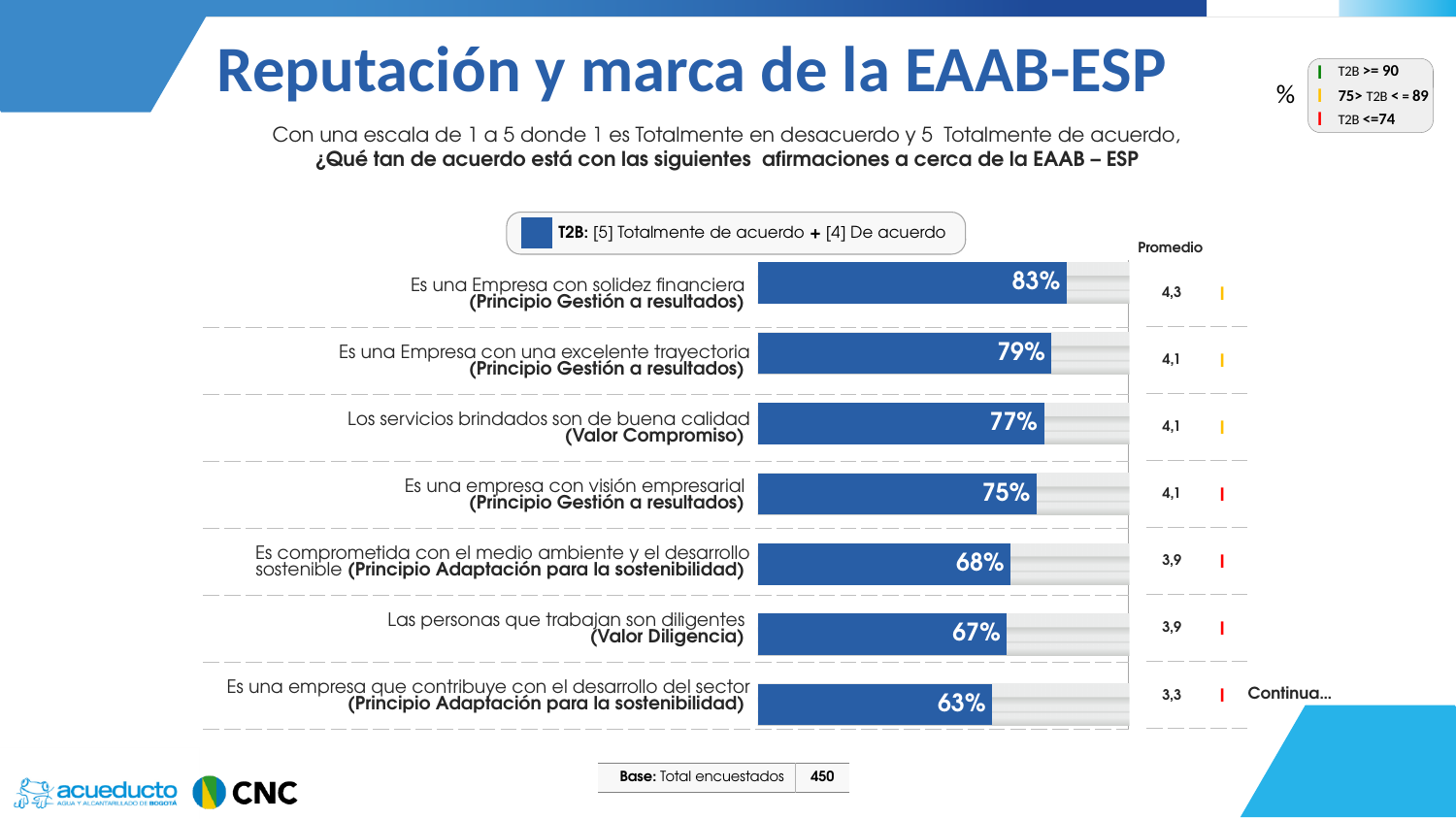

Reputación y marca de la EAAB-ESP
| l | T2B >= 90 |
| --- | --- |
| l | 75> T2B < = 89 |
| l | T2B <=74 |

| % |
| --- |
Con una escala de 1 a 5 donde 1 es Totalmente en desacuerdo y 5  Totalmente de acuerdo, ¿Qué tan de acuerdo está con las siguientes  afirmaciones a cerca de la EAAB – ESP

|  | T2B: [5] Totalmente de acuerdo + [4] De acuerdo |
| --- | --- |

### Chart

| Category | Serie 1 | Serie 2 |
|---|---|---|
| Categoría 1 | 100.0 | 83.0 |
| Categoría 2 | 100.0 | 79.0 |
| Categoría 3 | 100.0 | 77.0 |
| Categoría 4 | 100.0 | 75.0 |
Promedio
| 4,3 | l |
| --- | --- |
| 4,1 | l |
| 4,1 | l |
| 4,1 | l |
| 3,9 | l |
| 3,9 | l |
| 3,3 | l |
| Es una Empresa con solidez financiera (Principio Gestión a resultados) |  |
| --- | --- |
| Es una Empresa con una excelente trayectoria (Principio Gestión a resultados) |  |
| Los servicios brindados son de buena calidad (Valor Compromiso) |  |
| Es una empresa con visión empresarial (Principio Gestión a resultados) |  |
| Es comprometida con el medio ambiente y el desarrollo sostenible (Principio Adaptación para la sostenibilidad) |  |
| Las personas que trabajan son diligentes (Valor Diligencia) |  |
| Es una empresa que contribuye con el desarrollo del sector (Principio Adaptación para la sostenibilidad) |  |
Continua…
| Base: Total encuestados | 450 |
| --- | --- |